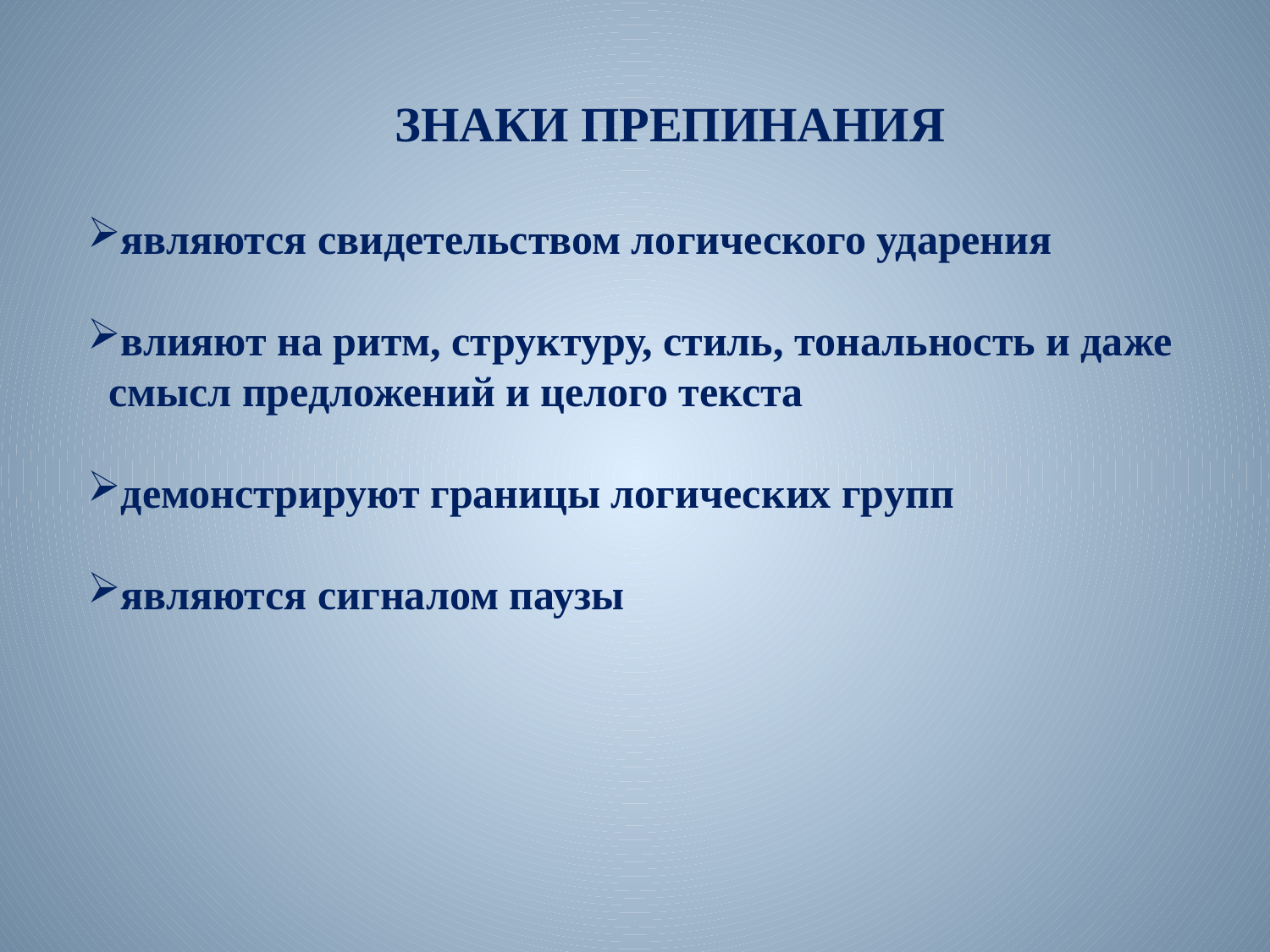

ЗНАКИ ПРЕПИНАНИЯ
являются свидетельством логического ударения

влияют на ритм, структуру, стиль, тональность и даже      смысл предложений и целого текста

демонстрируют границы логических групп

являются сигналом паузы